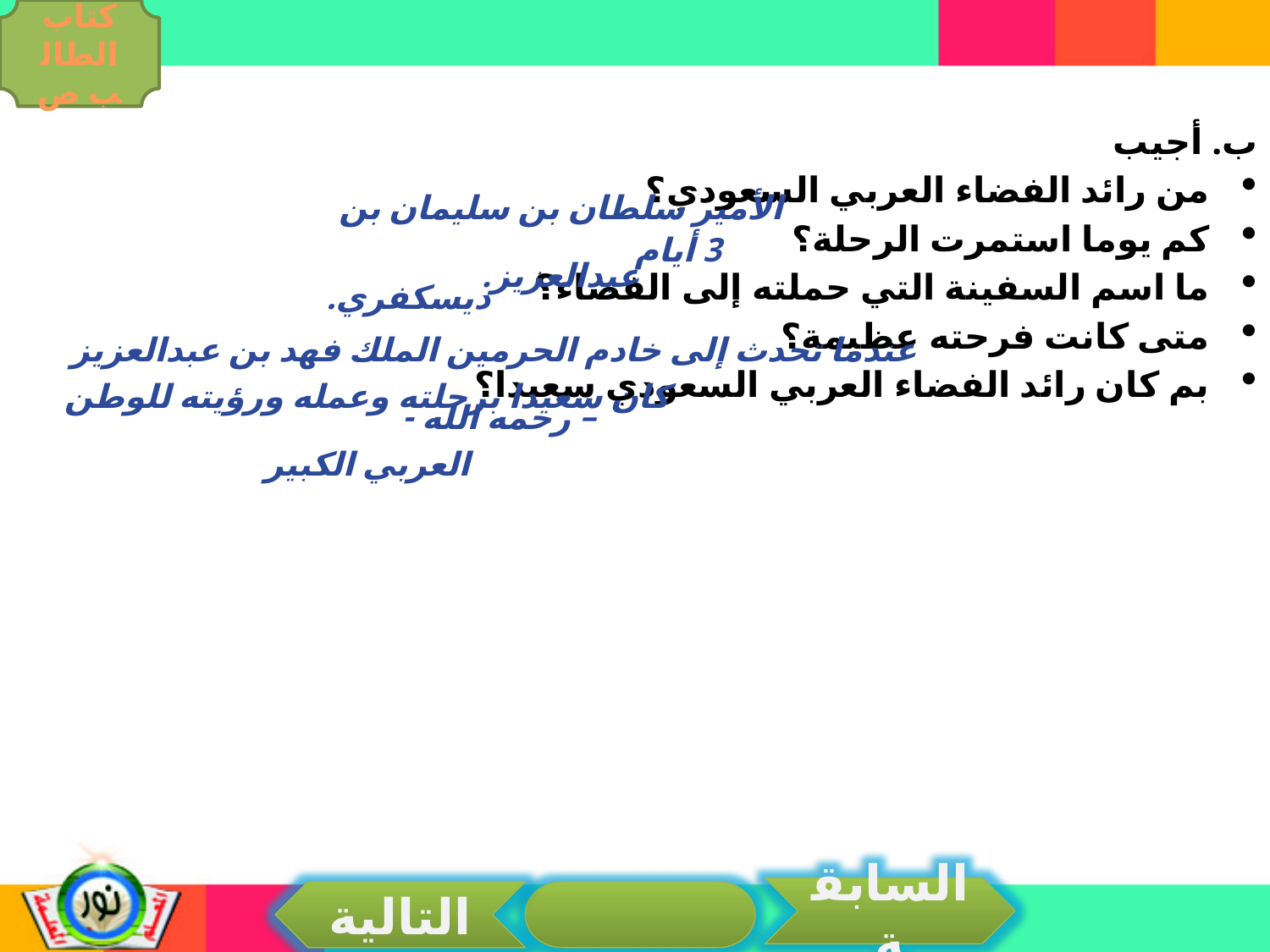

كتاب الطالب ص
ب. أجيب
من رائد الفضاء العربي السعودي؟
كم يوما استمرت الرحلة؟
ما اسم السفينة التي حملته إلى الفضاء؟
متى كانت فرحته عظيمة؟
بم كان رائد الفضاء العربي السعودي سعيدا؟
الأمير سلطان بن سليمان بن عبدالعزيز.
3 أيام
ديسكفري.
عندما تحدث إلى خادم الحرمين الملك فهد بن عبدالعزيز – رحمه الله -
كان سعيدا برحلته وعمله ورؤيته للوطن العربي الكبير

السابقة

التالية